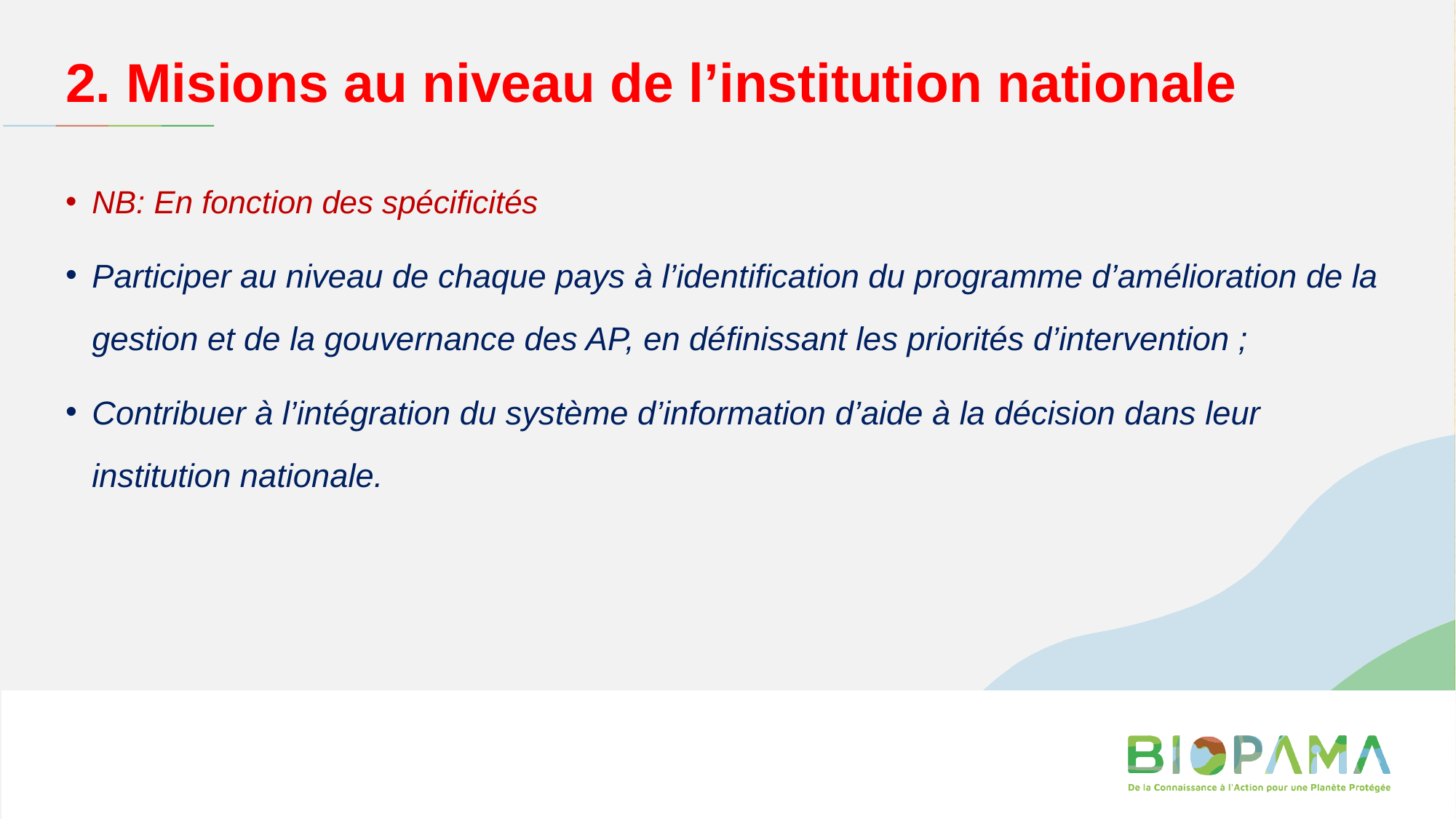

# 2. Misions au niveau de l’institution nationale
NB: En fonction des spécificités
Participer au niveau de chaque pays à l’identification du programme d’amélioration de la gestion et de la gouvernance des AP, en définissant les priorités d’intervention ;
Contribuer à l’intégration du système d’information d’aide à la décision dans leur institution nationale.